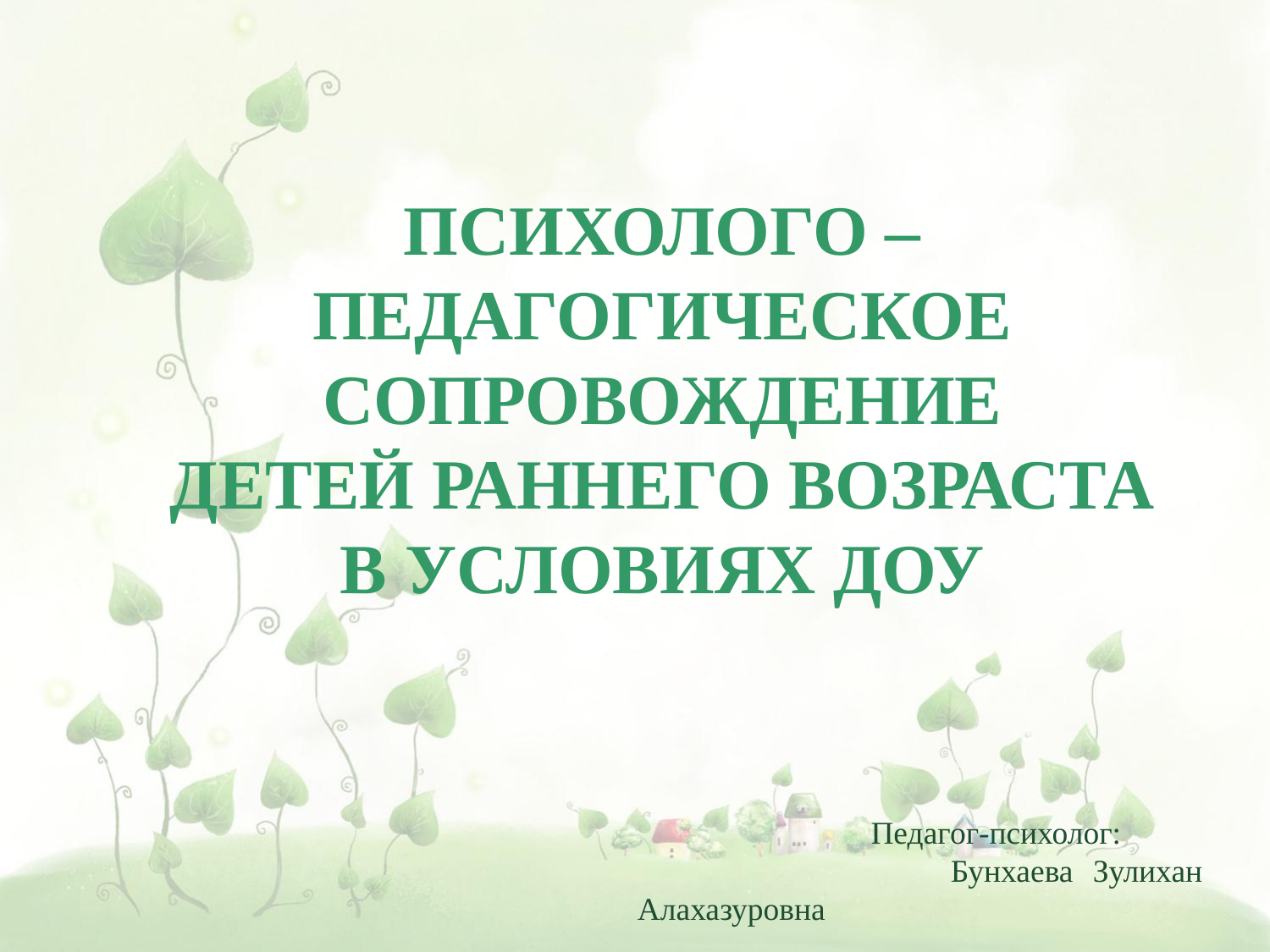

# ПСИХОЛОГО – ПЕДАГОГИЧЕСКОЕ СОПРОВОЖДЕНИЕ ДЕТЕЙ РАННЕГО ВОЗРАСТА В УСЛОВИЯХ ДОУ
                             Педагог-психолог:
                Бунхаева Зулихан Алахазуровна